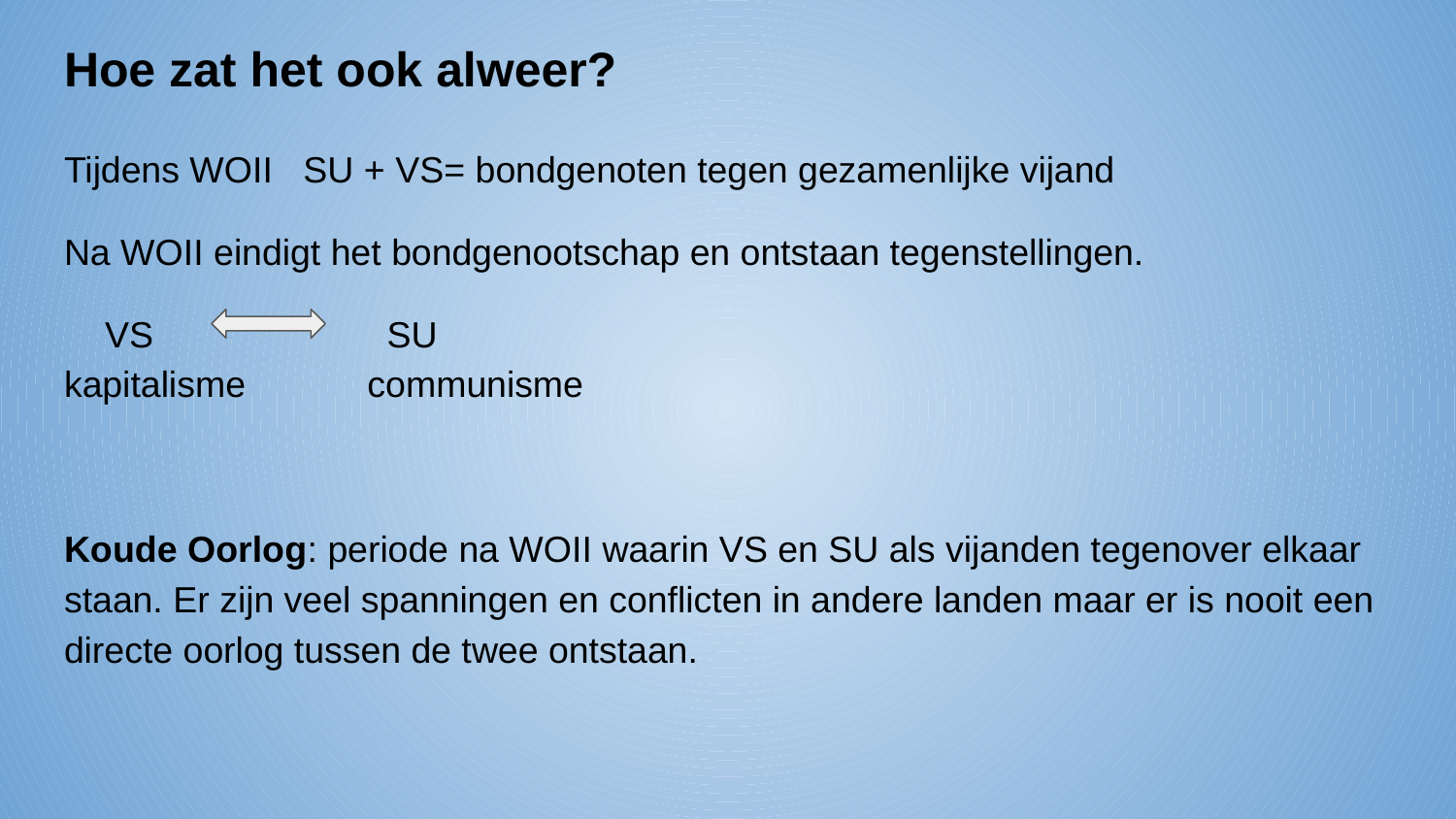

# Hoe zat het ook alweer?
Tijdens WOII   SU + VS= bondgenoten tegen gezamenlijke vijand
Na WOII eindigt het bondgenootschap en ontstaan tegenstellingen.
    VS                       SU                                                                                              kapitalisme            communisme

Koude Oorlog: periode na WOII waarin VS en SU als vijanden tegenover elkaar staan. Er zijn veel spanningen en conflicten in andere landen maar er is nooit een directe oorlog tussen de twee ontstaan.